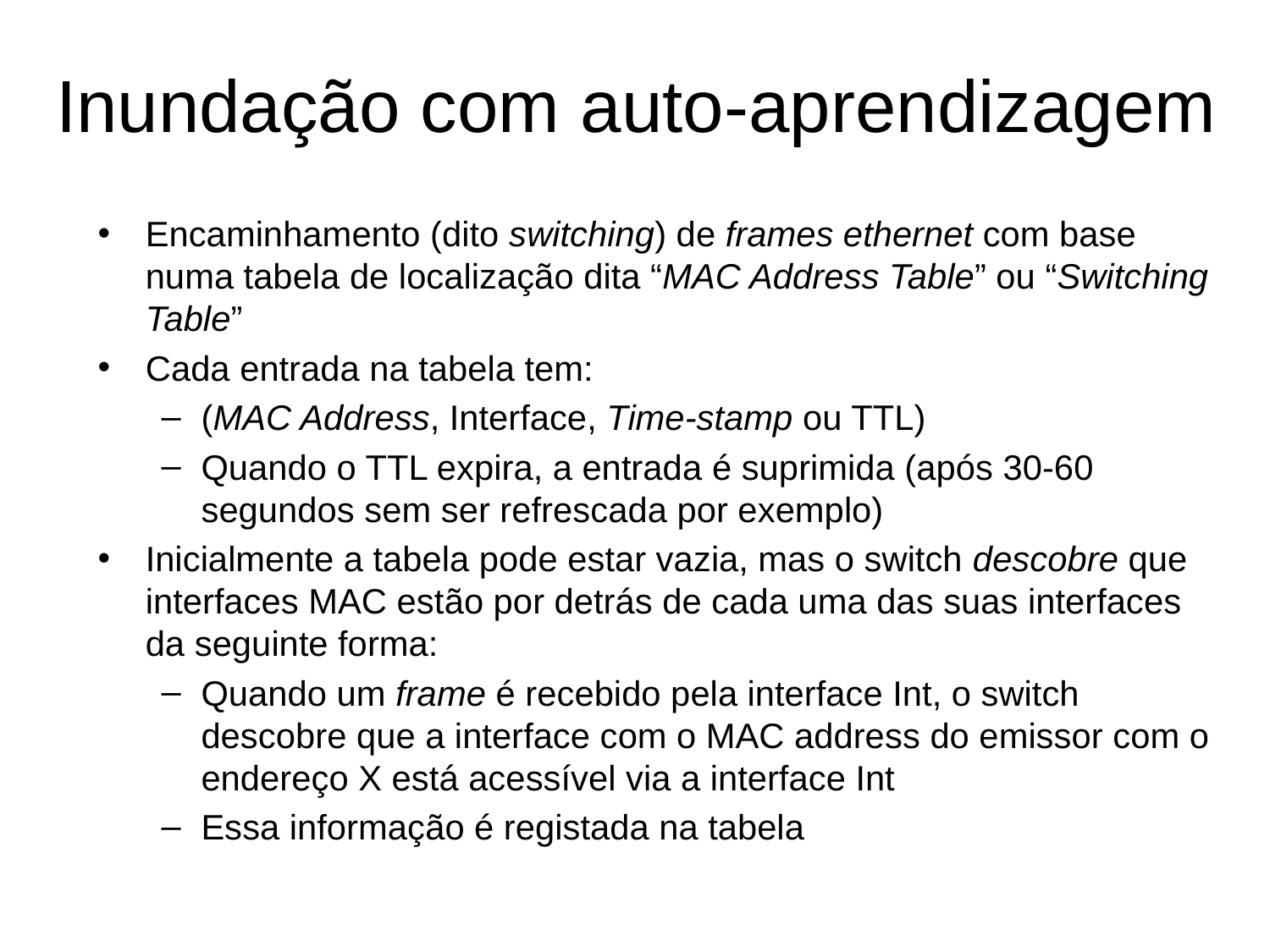

# Inundação com auto-aprendizagem
Encaminhamento (dito switching) de frames ethernet com base numa tabela de localização dita “MAC Address Table” ou “Switching Table”
Cada entrada na tabela tem:
(MAC Address, Interface, Time-stamp ou TTL)
Quando o TTL expira, a entrada é suprimida (após 30-60 segundos sem ser refrescada por exemplo)
Inicialmente a tabela pode estar vazia, mas o switch descobre que interfaces MAC estão por detrás de cada uma das suas interfaces da seguinte forma:
Quando um frame é recebido pela interface Int, o switch descobre que a interface com o MAC address do emissor com o endereço X está acessível via a interface Int
Essa informação é registada na tabela